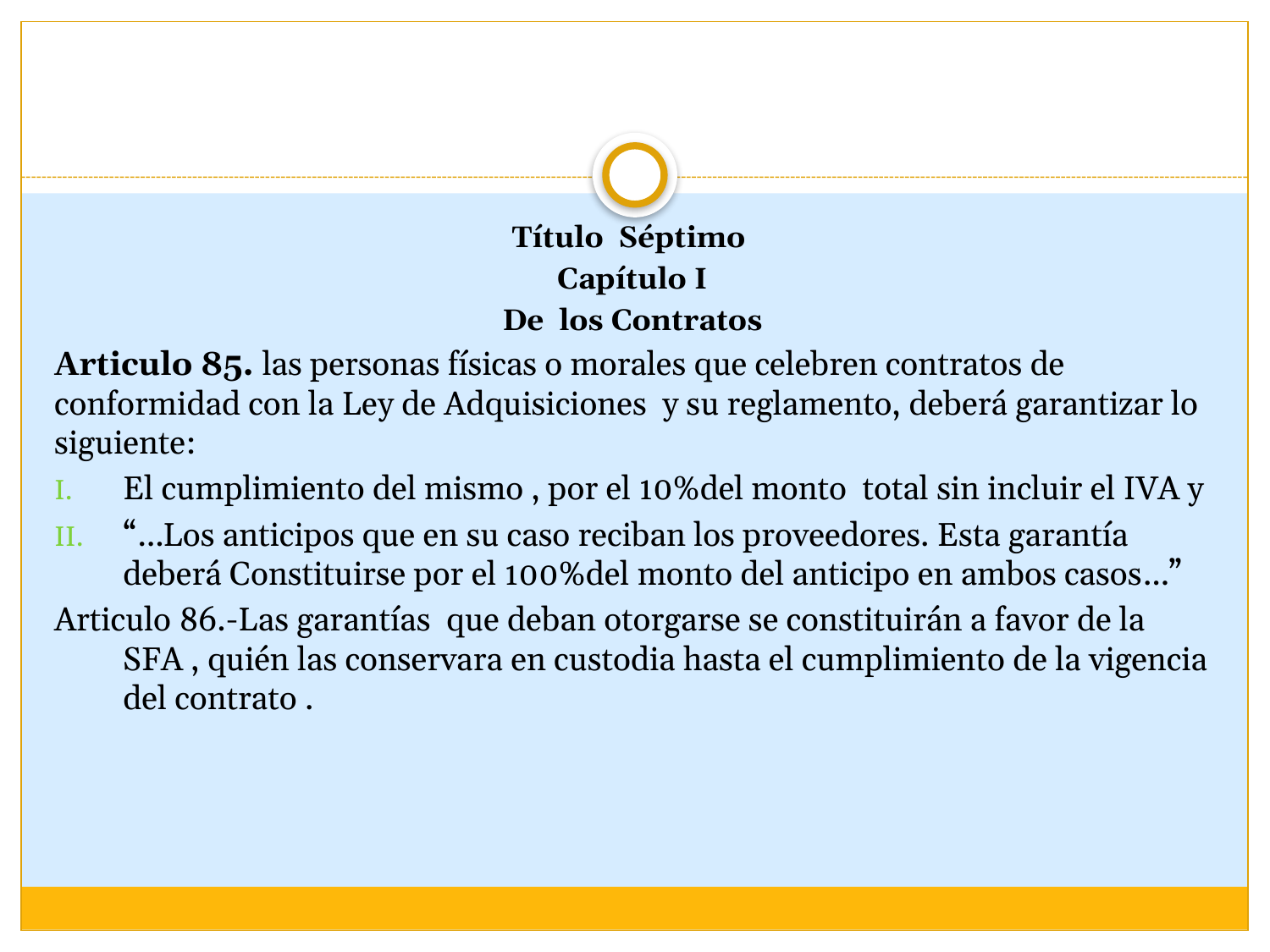

#
Título  Séptimo
Capítulo I
De  los Contratos
Articulo 85. las personas físicas o morales que celebren contratos de conformidad con la Ley de Adquisiciones  y su reglamento, deberá garantizar lo siguiente:
El cumplimiento del mismo , por el 10%del monto  total sin incluir el IVA y
“…Los anticipos que en su caso reciban los proveedores. Esta garantía deberá Constituirse por el 100%del monto del anticipo en ambos casos…”
Articulo 86.-Las garantías  que deban otorgarse se constituirán a favor de la SFA , quién las conservara en custodia hasta el cumplimiento de la vigencia del contrato .